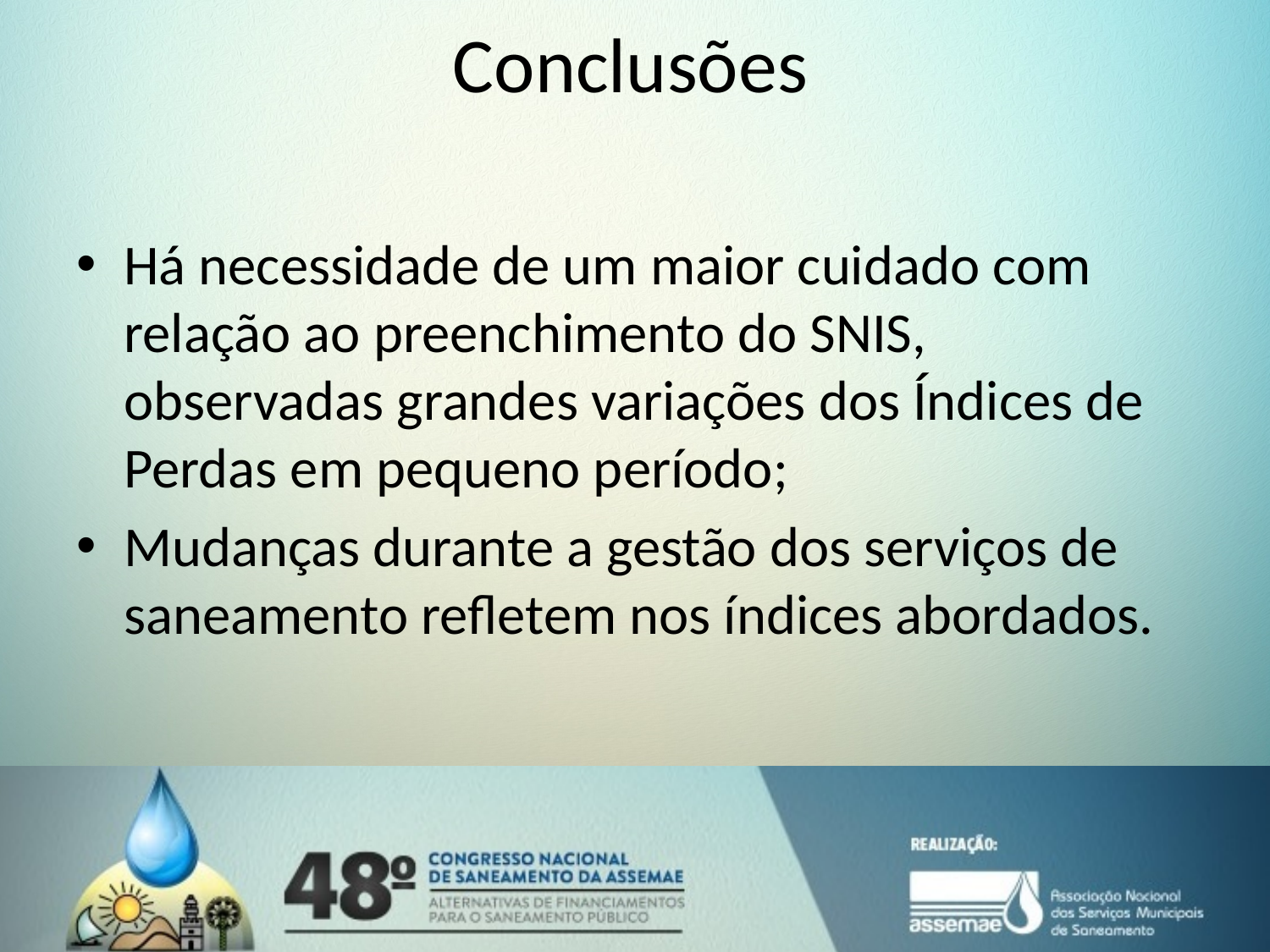

Conclusões
Há necessidade de um maior cuidado com relação ao preenchimento do SNIS, observadas grandes variações dos Índices de Perdas em pequeno período;
Mudanças durante a gestão dos serviços de saneamento refletem nos índices abordados.